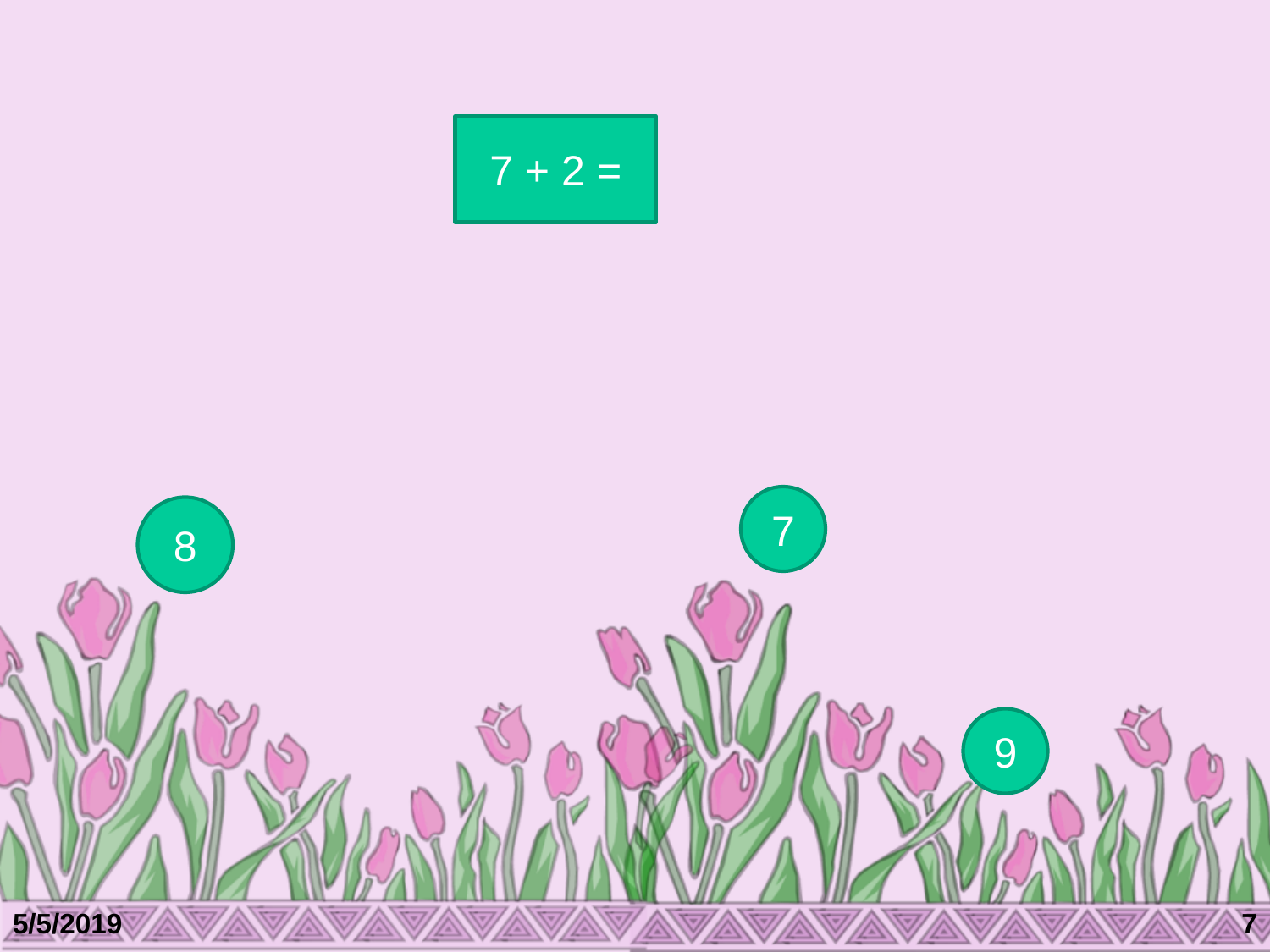

#
7 + 2 =

7
8
9
5/5/2019
7